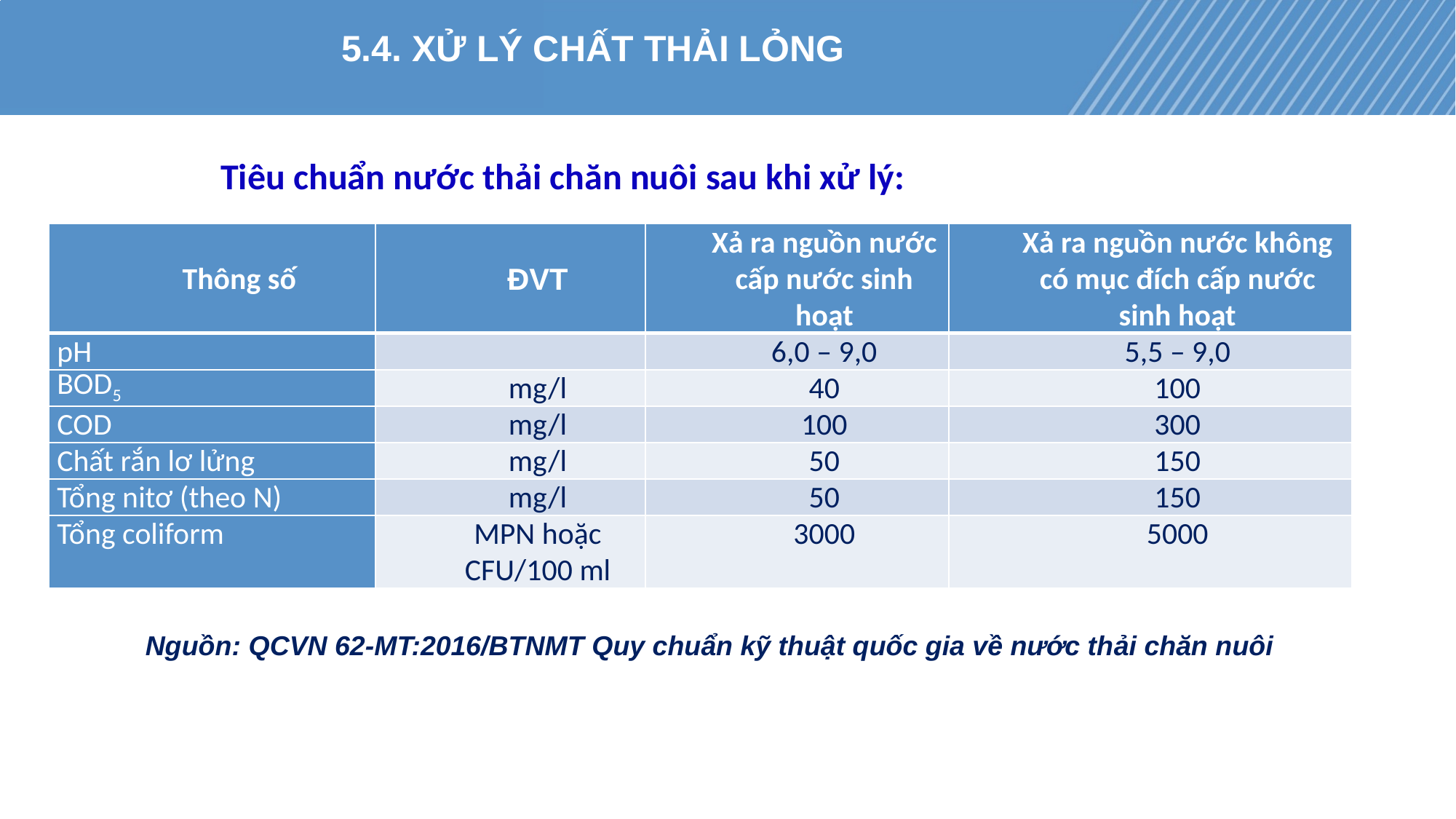

#

43
5.4. XỬ LÝ CHẤT THẢI LỎNG
Tiêu chuẩn nước thải chăn nuôi sau khi xử lý:
| Thông số | ĐVT | Xả ra nguồn nước cấp nước sinh hoạt | Xả ra nguồn nước không có mục đích cấp nước sinh hoạt |
| --- | --- | --- | --- |
| pH |  | 6,0 – 9,0 | 5,5 – 9,0 |
| BOD5 | mg/l | 40 | 100 |
| COD | mg/l | 100 | 300 |
| Chất rắn lơ lửng | mg/l | 50 | 150 |
| Tổng nitơ (theo N) | mg/l | 50 | 150 |
| Tổng coliform | MPN hoặc CFU/100 ml | 3000 | 5000 |

Nguồn: QCVN 62-MT:2016/BTNMT Quy chuẩn kỹ thuật quốc gia về nước thải chăn nuôi